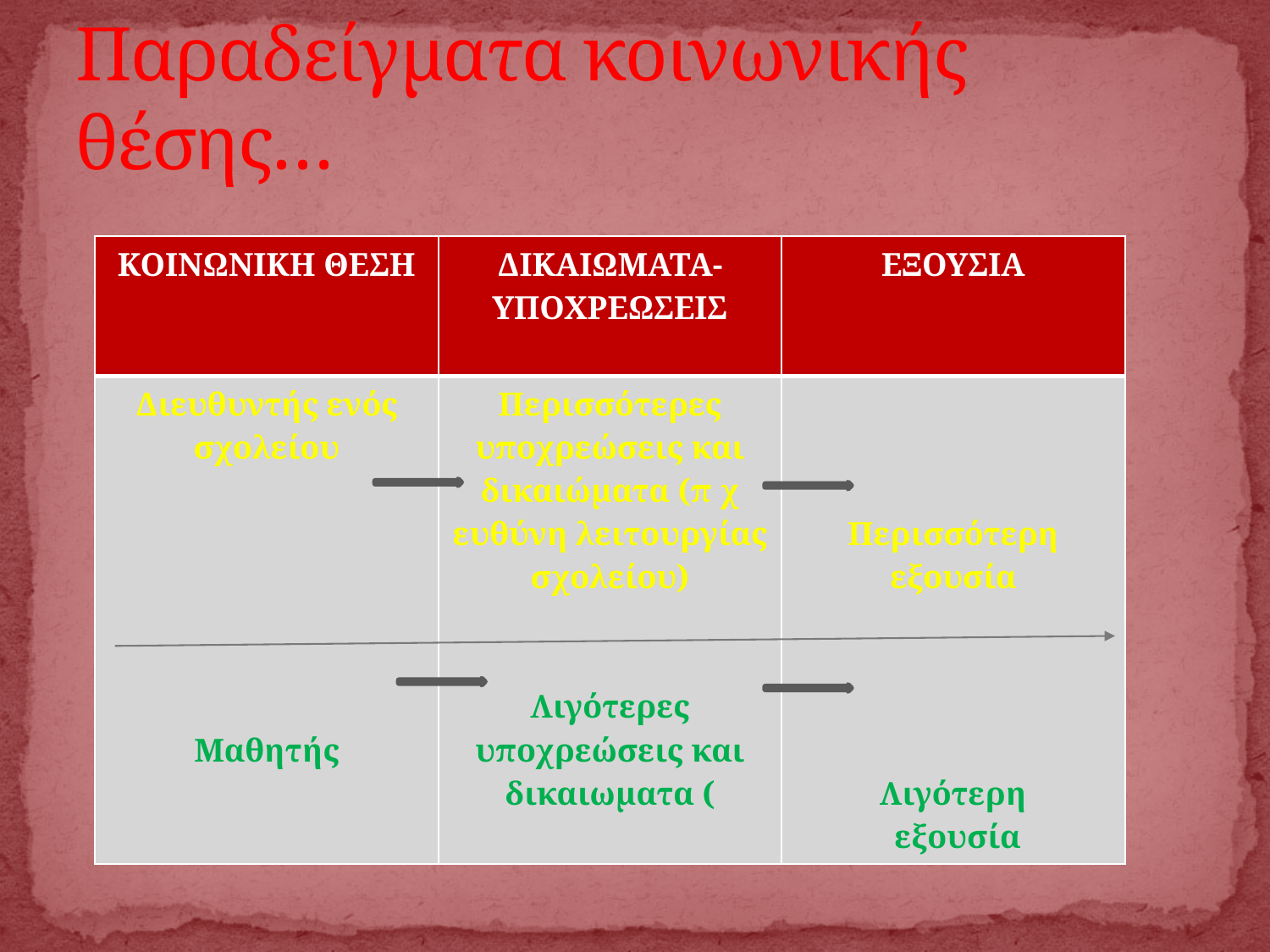

# Παραδείγματα κοινωνικής θέσης…
| ΚΟΙΝΩΝΙΚΗ ΘΕΣΗ | ΔΙΚΑΙΩΜΑΤΑ-ΥΠΟΧΡΕΩΣΕΙΣ | ΕΞΟΥΣΙΑ |
| --- | --- | --- |
| Διευθυντής ενός σχολείου Μαθητής | Περισσότερες υποχρεώσεις και δικαιώματα (π χ ευθύνη λειτουργίας σχολείου) Λιγότερες υποχρεώσεις και δικαιωματα ( | Περισσότερη εξουσία Λιγότερη εξουσία |